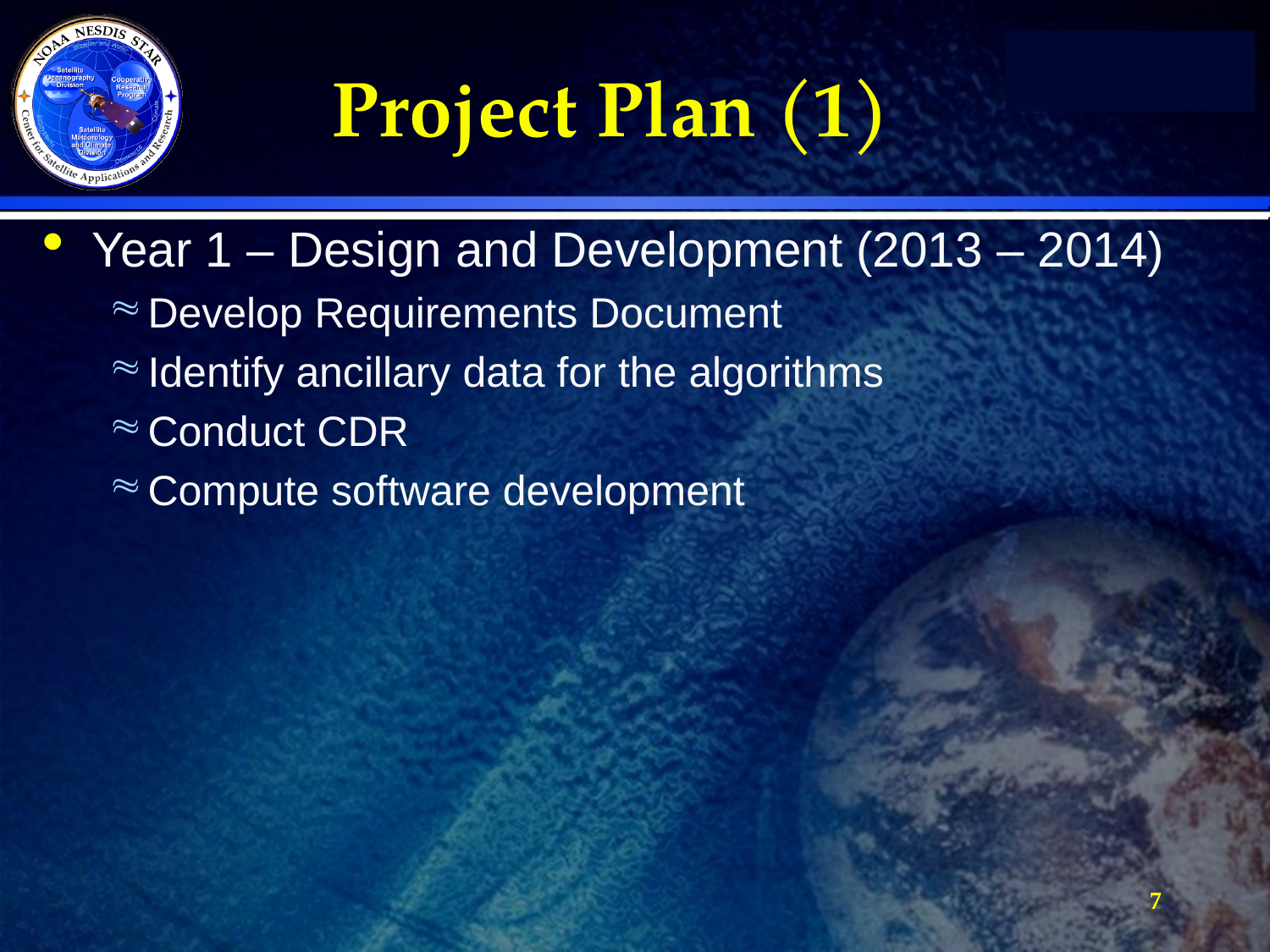

# Project Plan (1)
Year 1 – Design and Development (2013 – 2014)
Develop Requirements Document
Identify ancillary data for the algorithms
Conduct CDR
Compute software development
7